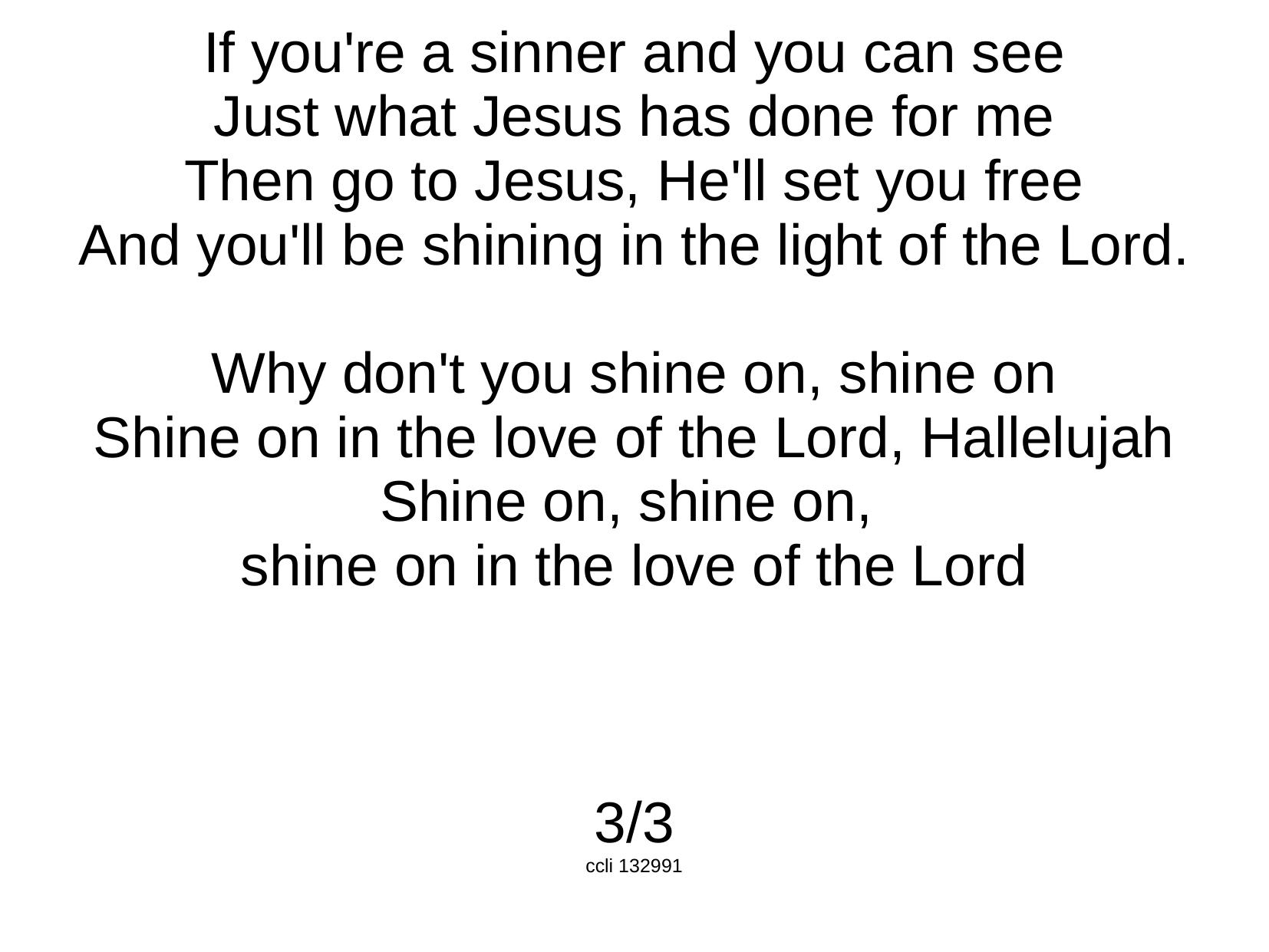

If you're a sinner and you can see
Just what Jesus has done for me
Then go to Jesus, He'll set you free
And you'll be shining in the light of the Lord.

Why don't you shine on, shine on
Shine on in the love of the Lord, Hallelujah
Shine on, shine on,
shine on in the love of the Lord

3/3
ccli 132991